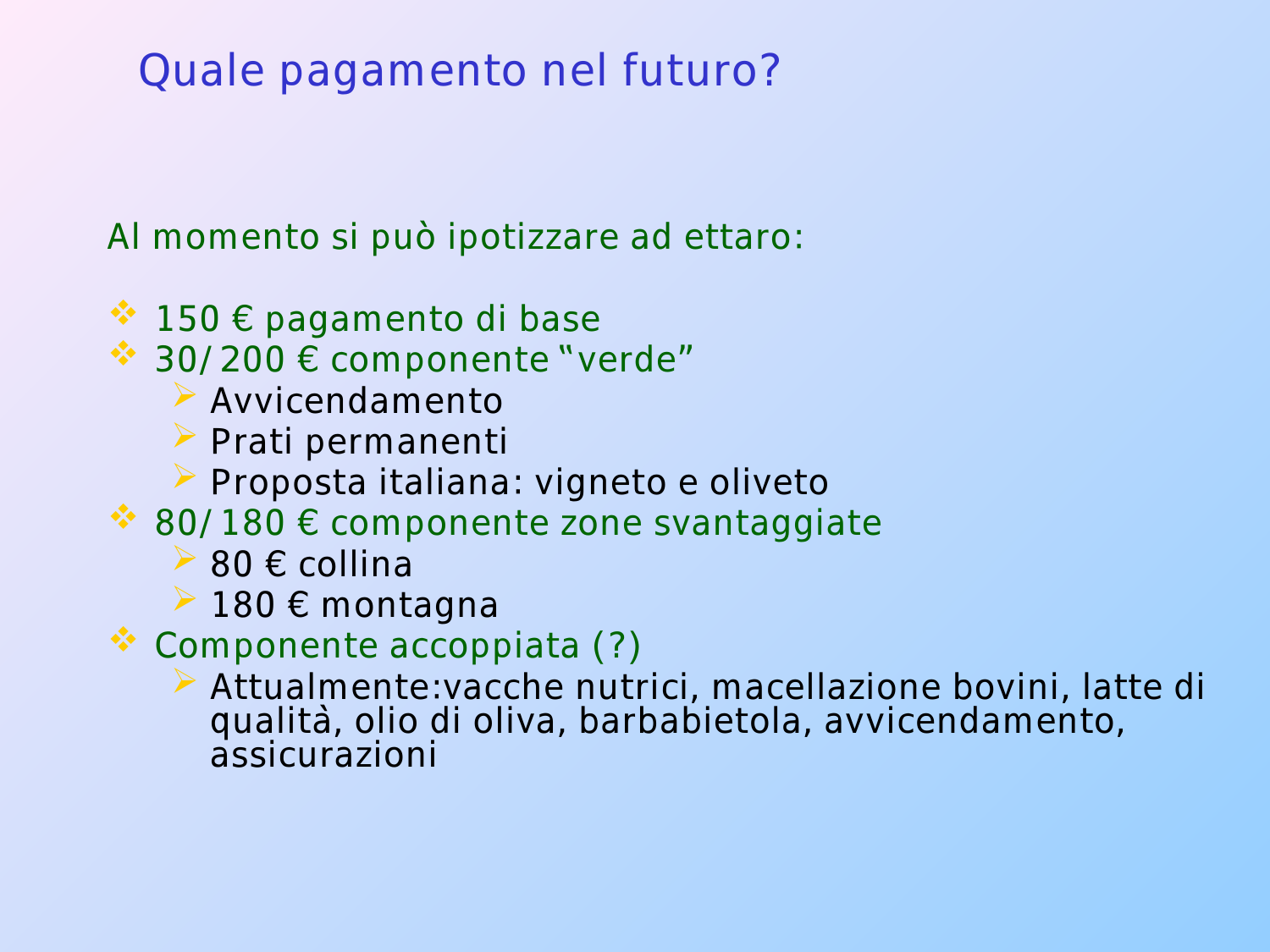

Quale pagamento nel futuro?
Al momento si può ipotizzare ad ettaro:

150 € pagamento di base
30/200 € componente “verde”
Avvicendamento
Prati permanenti
Proposta italiana: vigneto e oliveto
80/180 € componente zone svantaggiate
80 € collina
180 € montagna
Componente accoppiata (?)
Attualmente:vacche nutrici, macellazione bovini, latte di qualità, olio di oliva, barbabietola, avvicendamento, assicurazioni